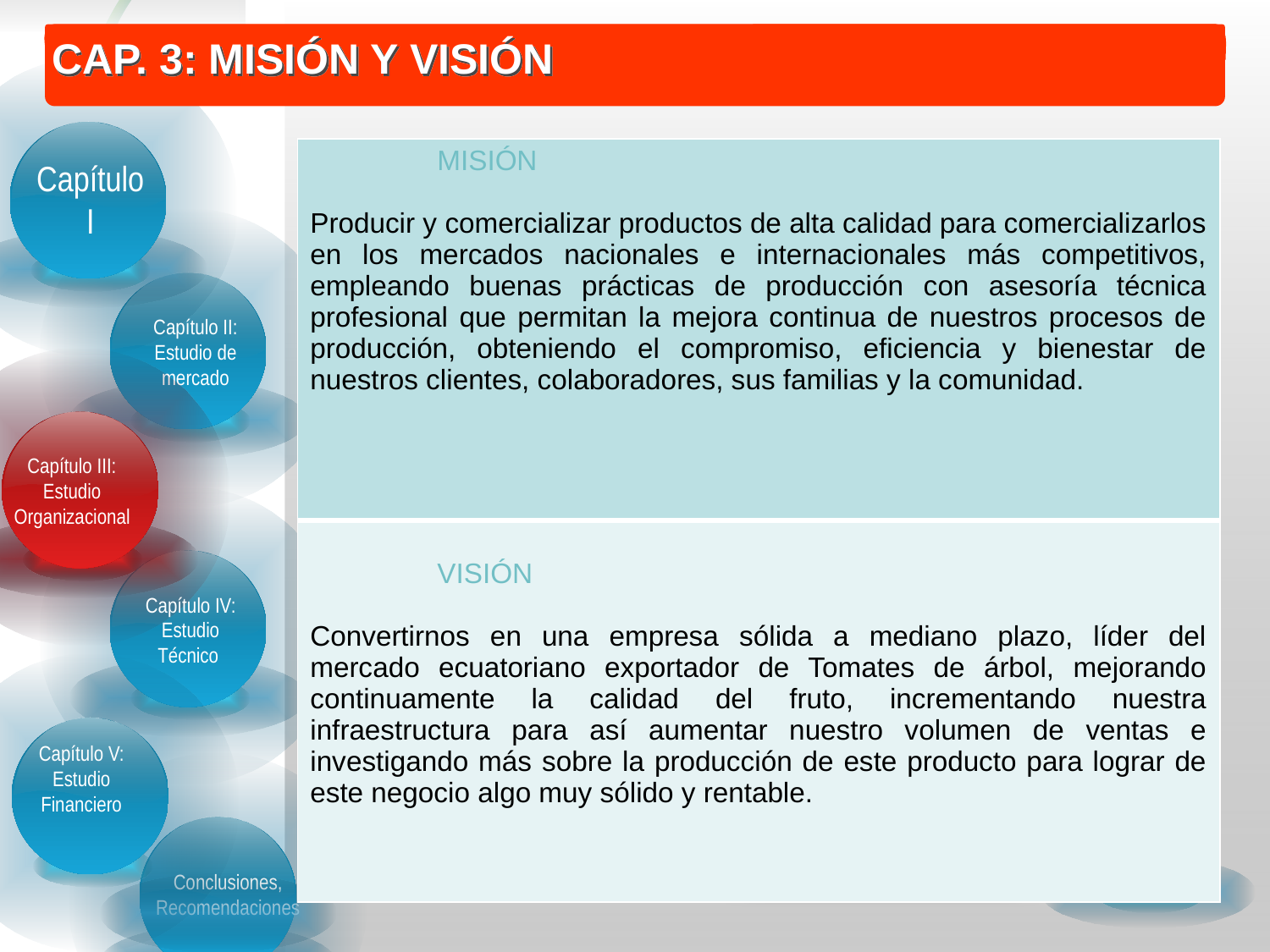

CAP. 3: MISIÓN Y VISIÓN

| MISIÓN   Producir y comercializar productos de alta calidad para comercializarlos en los mercados nacionales e internacionales más competitivos, empleando buenas prácticas de producción con asesoría técnica profesional que permitan la mejora continua de nuestros procesos de producción, obteniendo el compromiso, eficiencia y bienestar de nuestros clientes, colaboradores, sus familias y la comunidad. |
| --- |
| VISIÓN   Convertirnos en una empresa sólida a mediano plazo, líder del mercado ecuatoriano exportador de Tomates de árbol, mejorando continuamente la calidad del fruto, incrementando nuestra infraestructura para así aumentar nuestro volumen de ventas e investigando más sobre la producción de este producto para lograr de este negocio algo muy sólido y rentable. |
Capítulo I

Capítulo II: Estudio de mercado

Capítulo III: Estudio Organizacional
Capítulo III: Estudio Organizacional

Capítulo IV: Estudio Técnico

Capítulo V: Estudio Financiero

Conclusiones, Recomendaciones